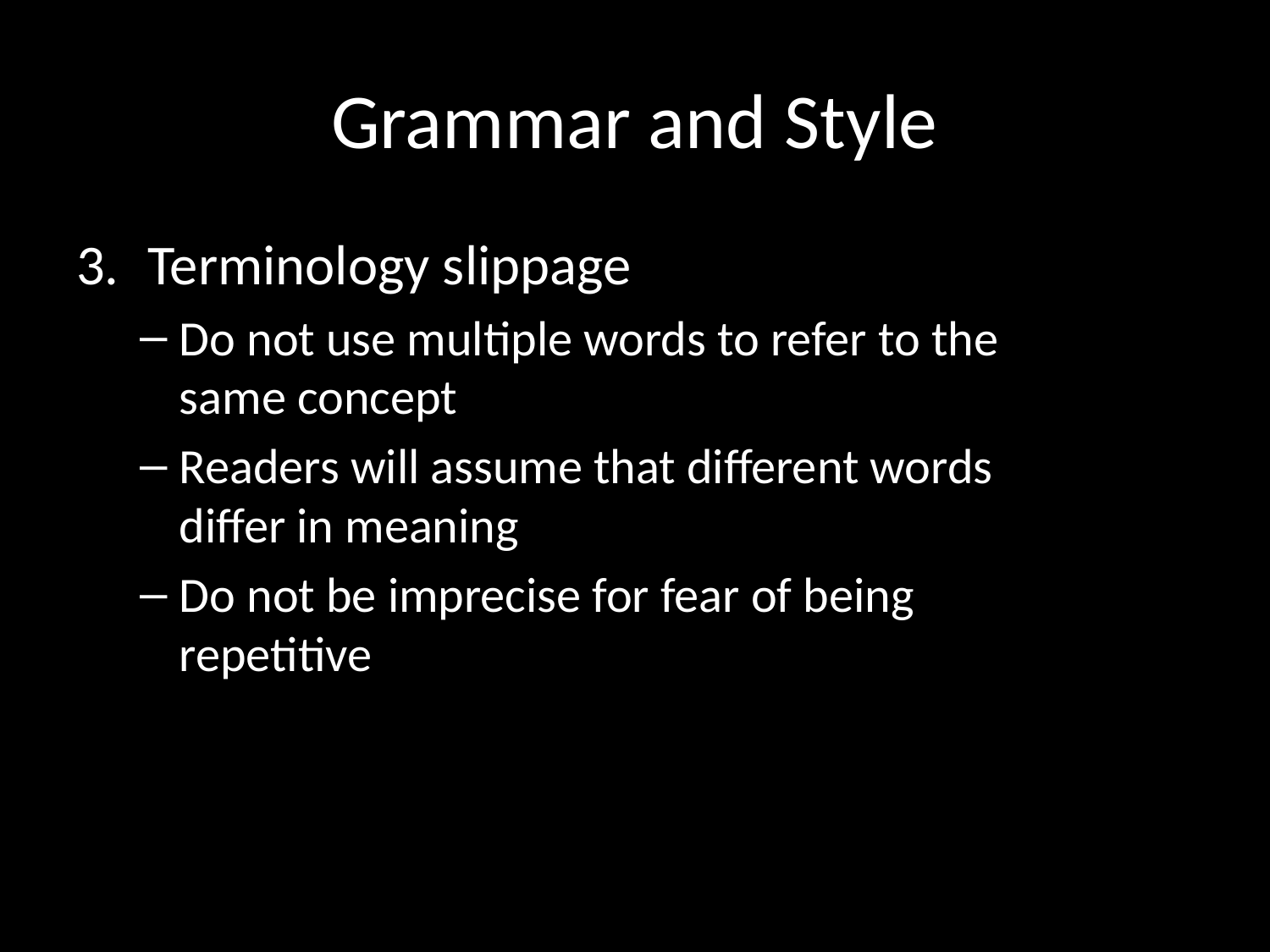

# Grammar and Style
Terminology slippage
Do not use multiple words to refer to the same concept
Readers will assume that different words differ in meaning
Do not be imprecise for fear of being repetitive